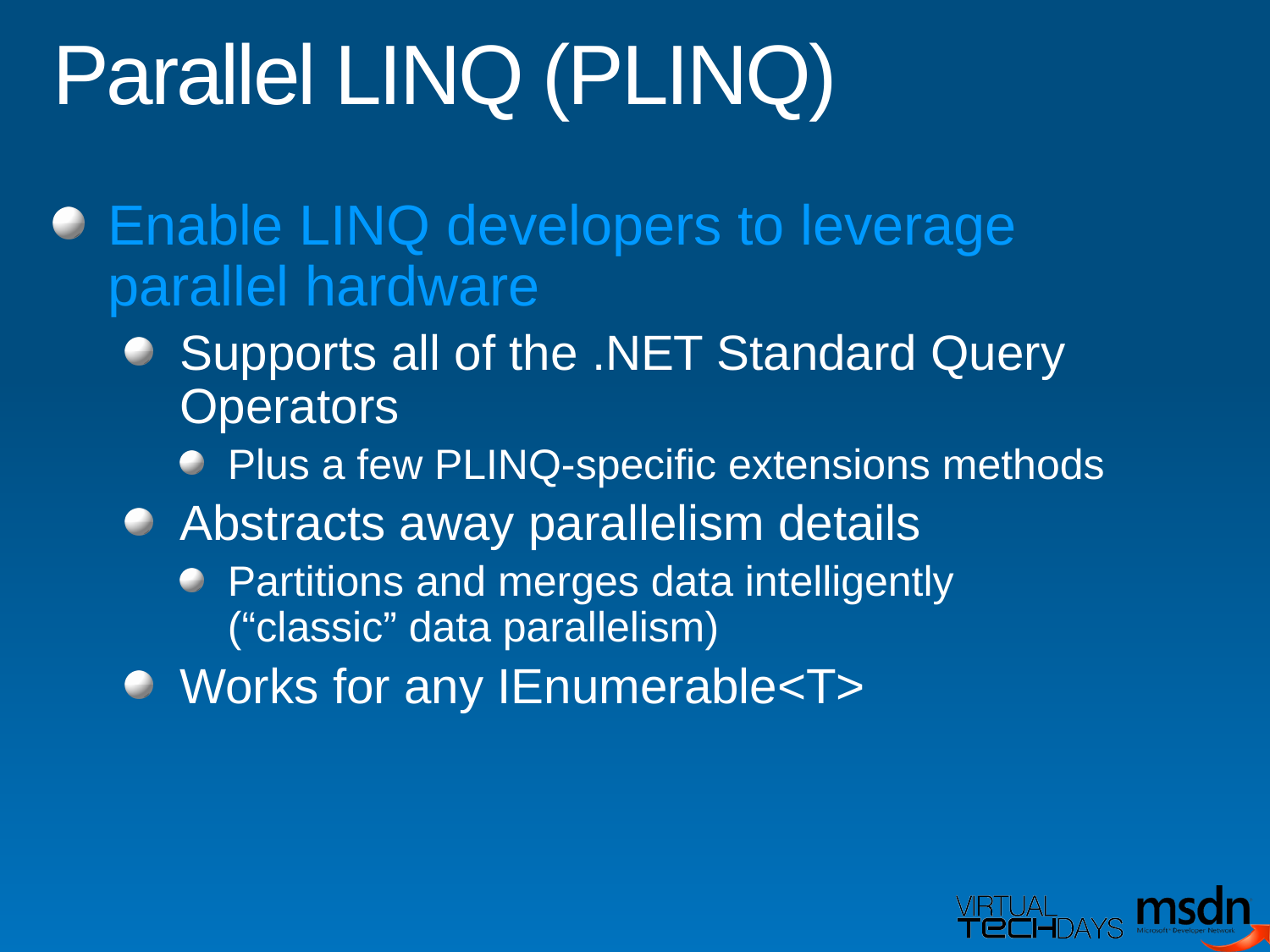

# Parallel LINQ (PLINQ)
Enable LINQ developers to leverage
parallel hardware
Supports all of the .NET Standard Query Operators
Plus a few PLINQ-specific extensions methods
Abstracts away parallelism details
Partitions and merges data intelligently
(“classic” data parallelism)
Works for any IEnumerable<T>